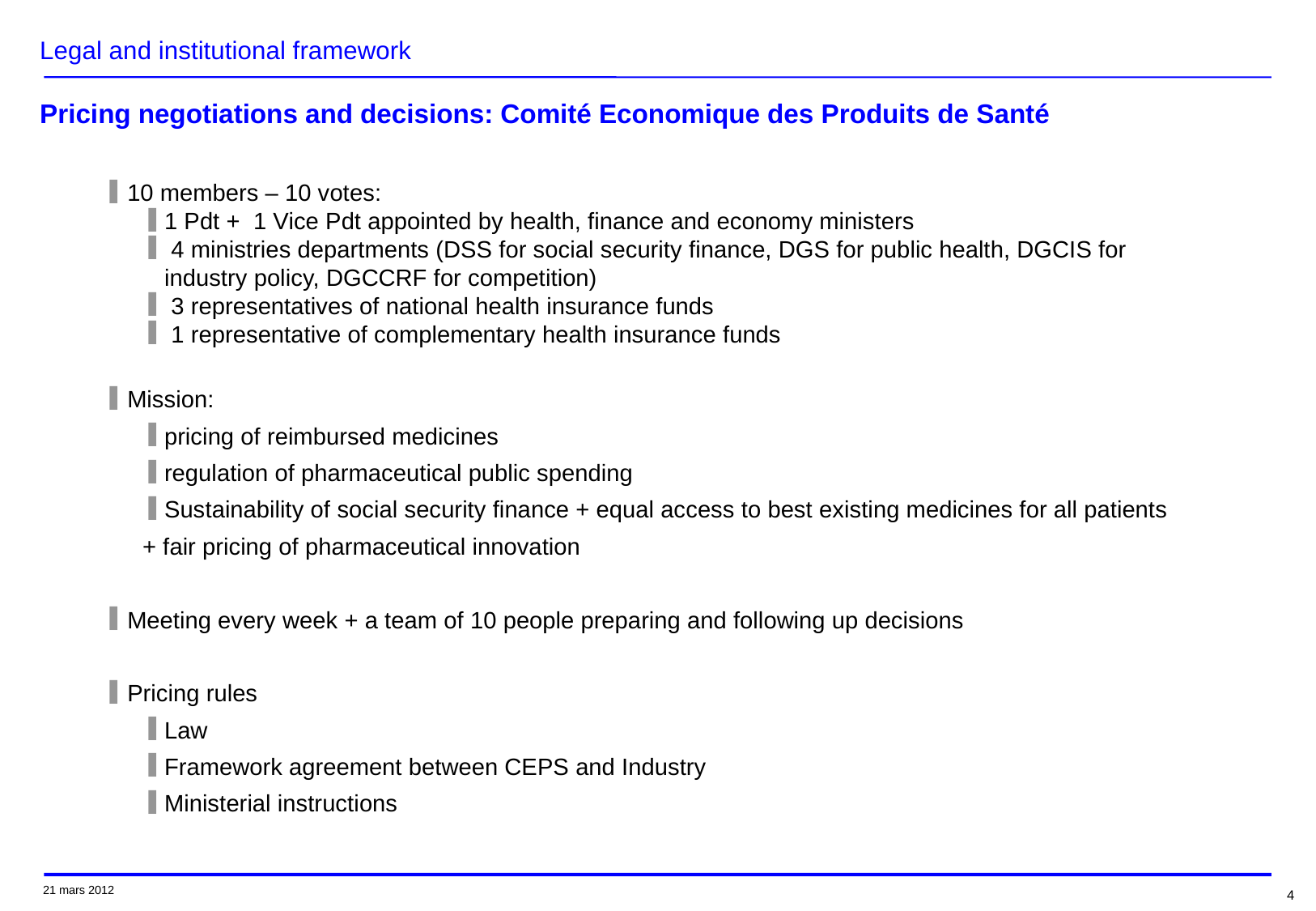

Legal and institutional framework
Pricing negotiations and decisions: Comité Economique des Produits de Santé
10 members – 10 votes:
1 Pdt +  1 Vice Pdt appointed by health, finance and economy ministers
 4 ministries departments (DSS for social security finance, DGS for public health, DGCIS for industry policy, DGCCRF for competition)
 3 representatives of national health insurance funds
 1 representative of complementary health insurance funds

Mission:
pricing of reimbursed medicines
regulation of pharmaceutical public spending
Sustainability of social security finance + equal access to best existing medicines for all patients
+ fair pricing of pharmaceutical innovation

Meeting every week + a team of 10 people preparing and following up decisions

Pricing rules
Law
Framework agreement between CEPS and Industry
Ministerial instructions